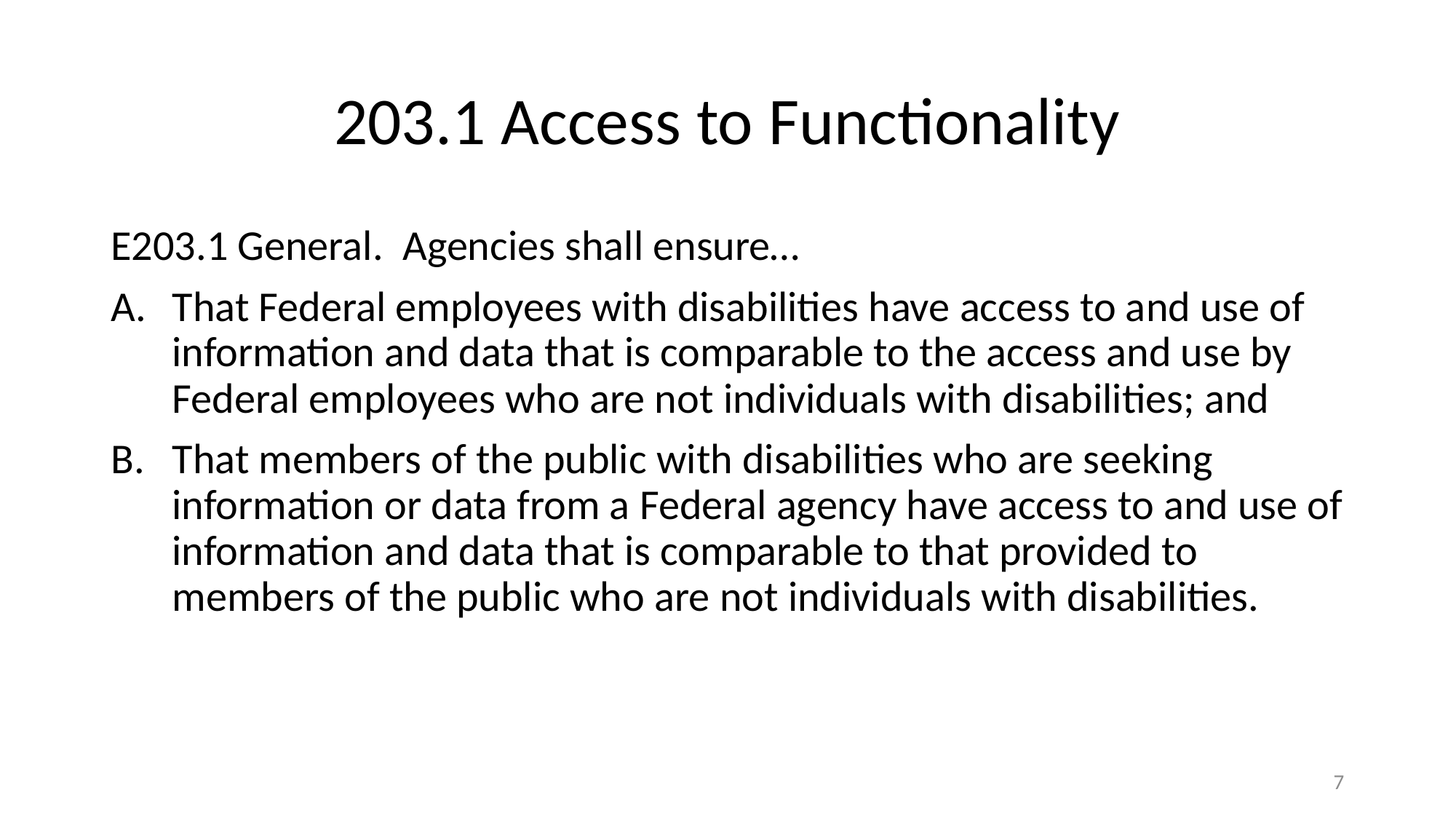

# 203.1 Access to Functionality
E203.1 General.  Agencies shall ensure…
That Federal employees with disabilities have access to and use of information and data that is comparable to the access and use by Federal employees who are not individuals with disabilities; and
That members of the public with disabilities who are seeking information or data from a Federal agency have access to and use of information and data that is comparable to that provided to members of the public who are not individuals with disabilities.
7